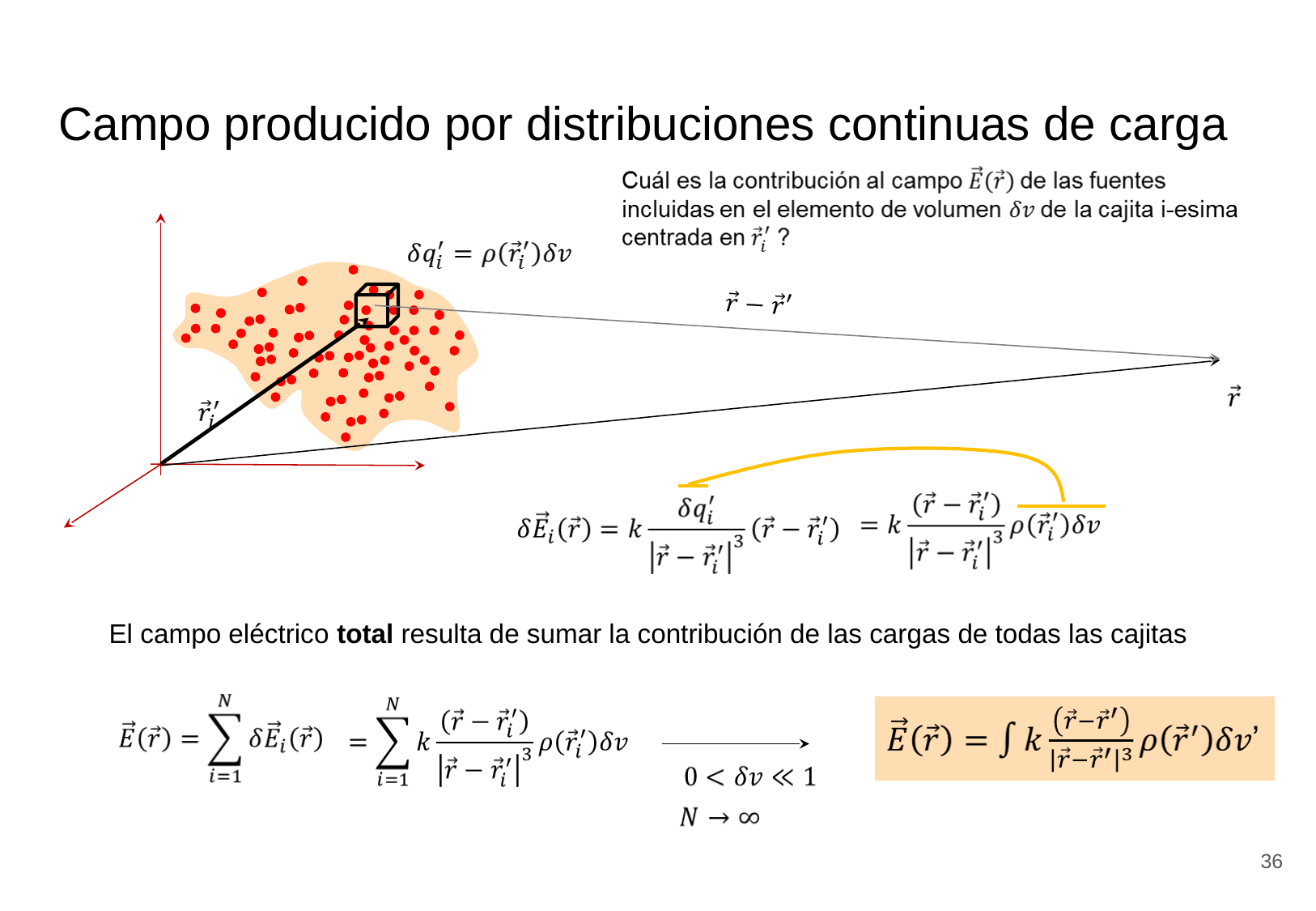

# Campo producido por distribuciones continuas de carga

El campo eléctrico total resulta de sumar la contribución de las cargas de todas las cajitas

36